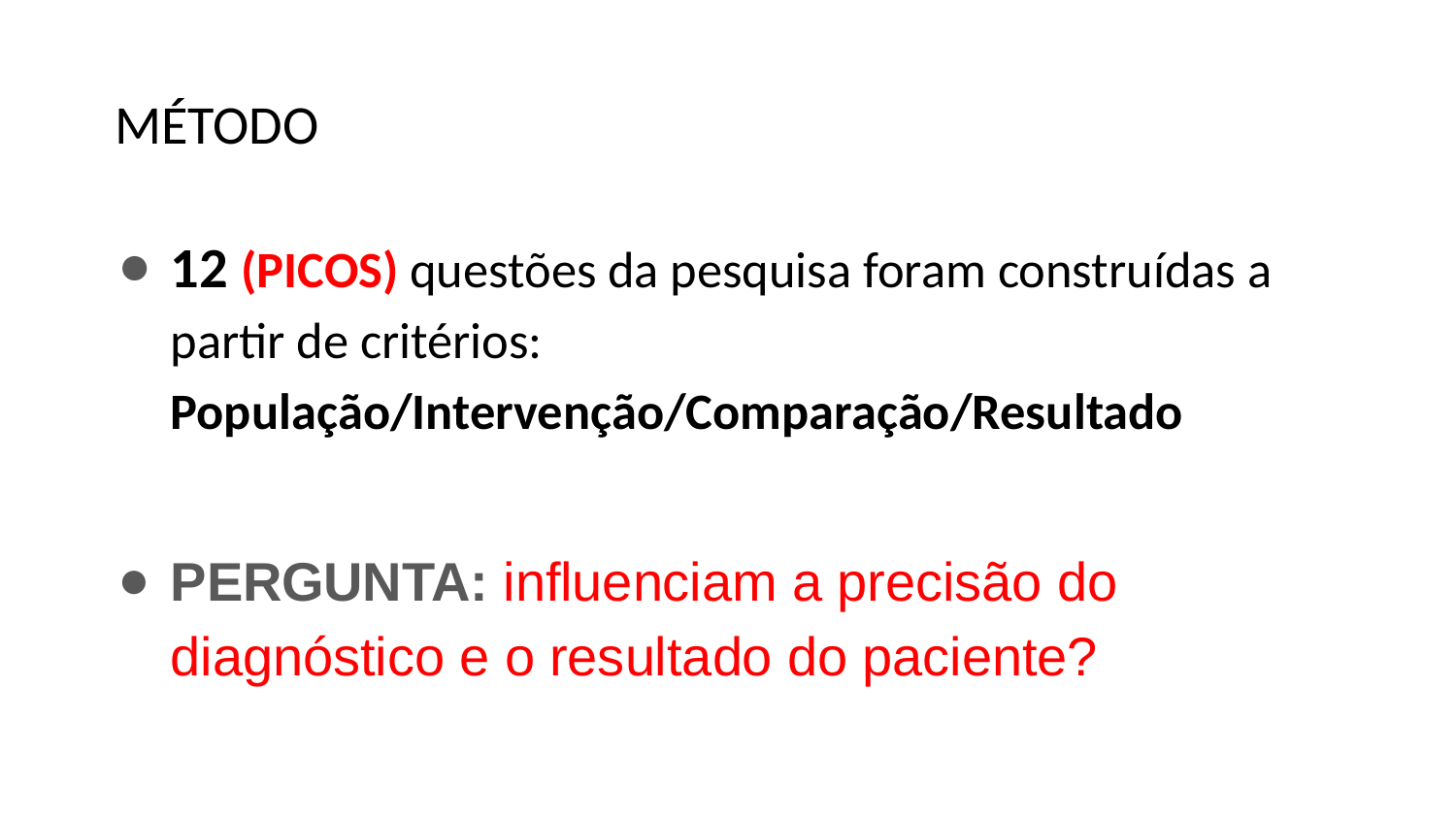

# MÉTODO
12 (PICOS) questões da pesquisa foram construídas a partir de critérios: População/Intervenção/Comparação/Resultado

PERGUNTA: influenciam a precisão do diagnóstico e o resultado do paciente?